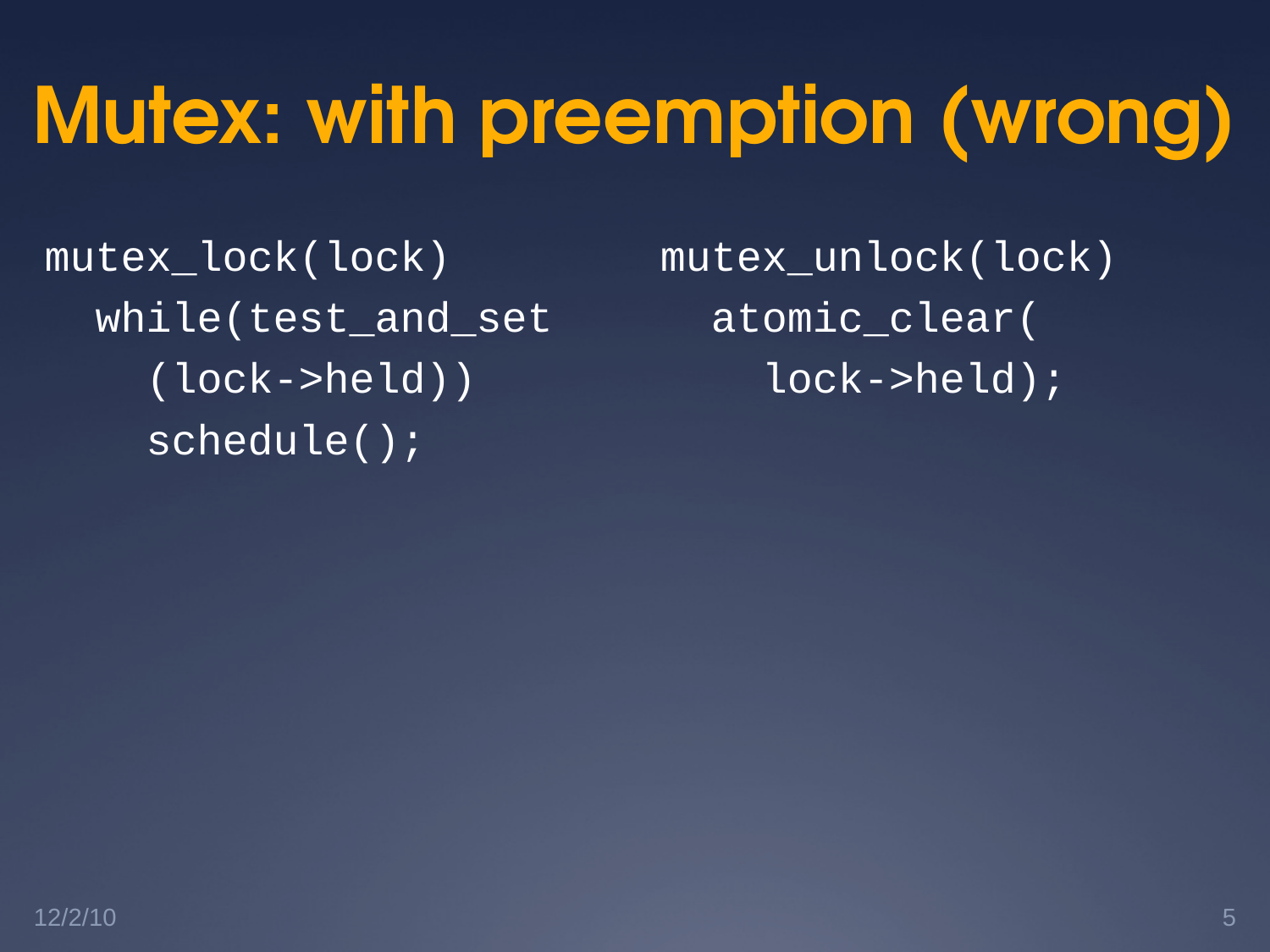

# Mutex: with preemption (wrong)
mutex_lock(lock)
  while(test_and_set
    (lock->held))
    schedule();

mutex_unlock(lock)
  atomic_clear(
    lock->held);
12/2/10
5